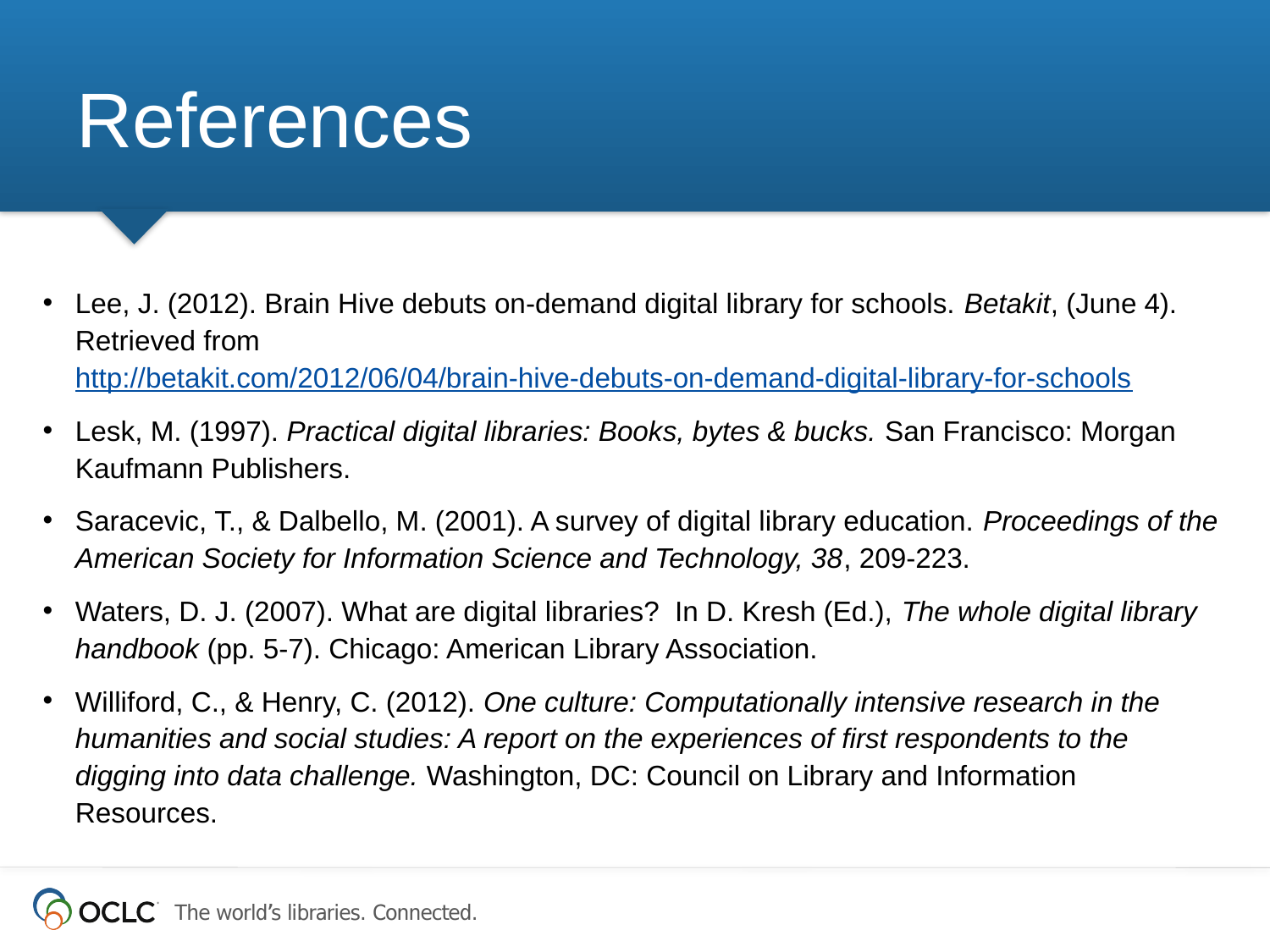

# References
Lee, J. (2012). Brain Hive debuts on-demand digital library for schools. Betakit, (June 4). Retrieved from http://betakit.com/2012/06/04/brain-hive-debuts-on-demand-digital-library-for-schools
Lesk, M. (1997). Practical digital libraries: Books, bytes & bucks. San Francisco: Morgan Kaufmann Publishers.
Saracevic, T., & Dalbello, M. (2001). A survey of digital library education. Proceedings of the American Society for Information Science and Technology, 38, 209-223.
Waters, D. J. (2007). What are digital libraries?  In D. Kresh (Ed.), The whole digital library handbook (pp. 5-7). Chicago: American Library Association.
Williford, C., & Henry, C. (2012). One culture: Computationally intensive research in the humanities and social studies: A report on the experiences of first respondents to the digging into data challenge. Washington, DC: Council on Library and Information Resources.